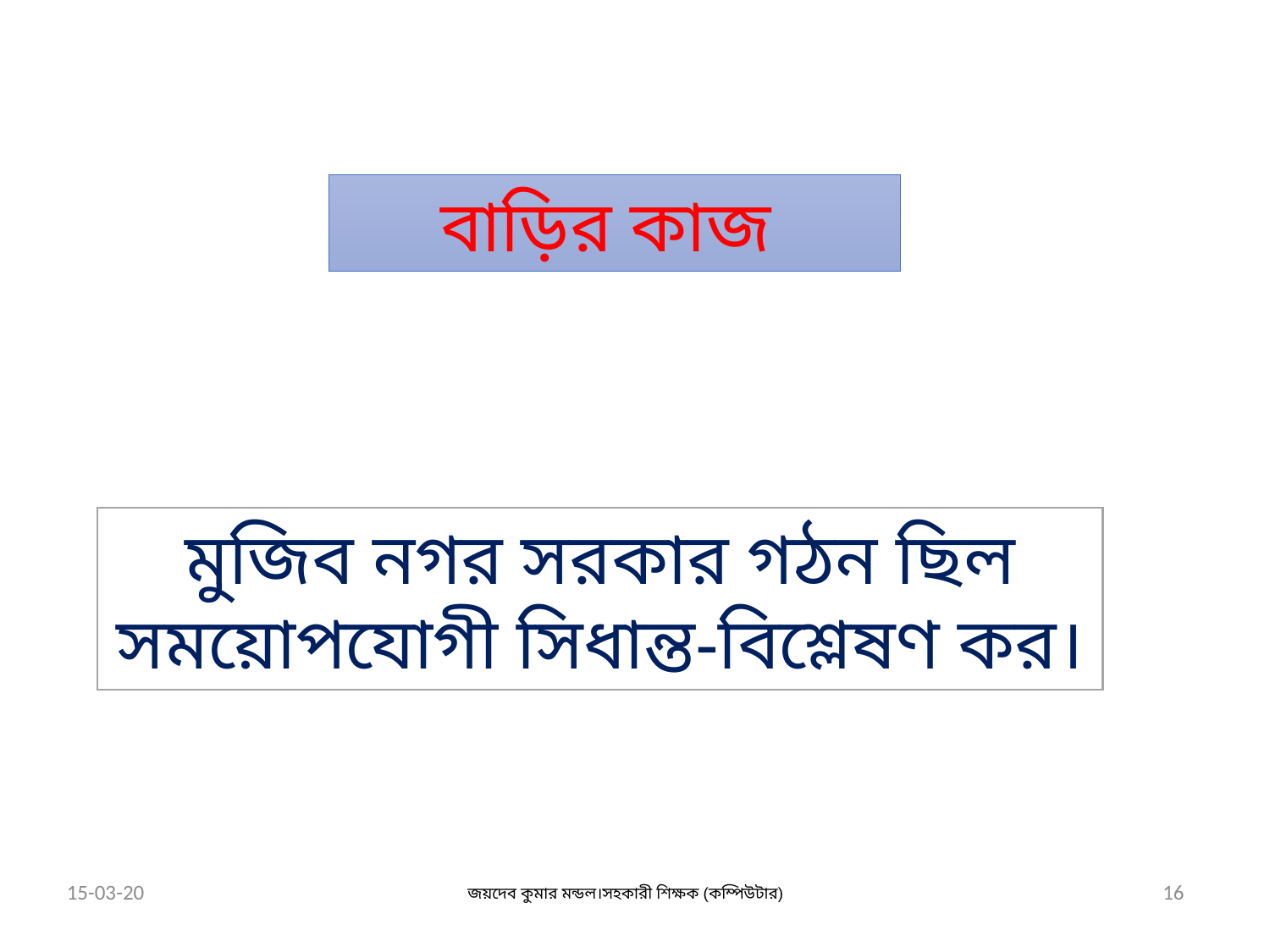

বাড়ির কাজ
মুজিব নগর সরকার গঠন ছিল সময়োপযোগী সিধান্ত-বিশ্লেষণ কর।
15-03-20
16
জয়দেব কুমার মন্ডল।সহকারী শিক্ষক (কম্পিউটার)